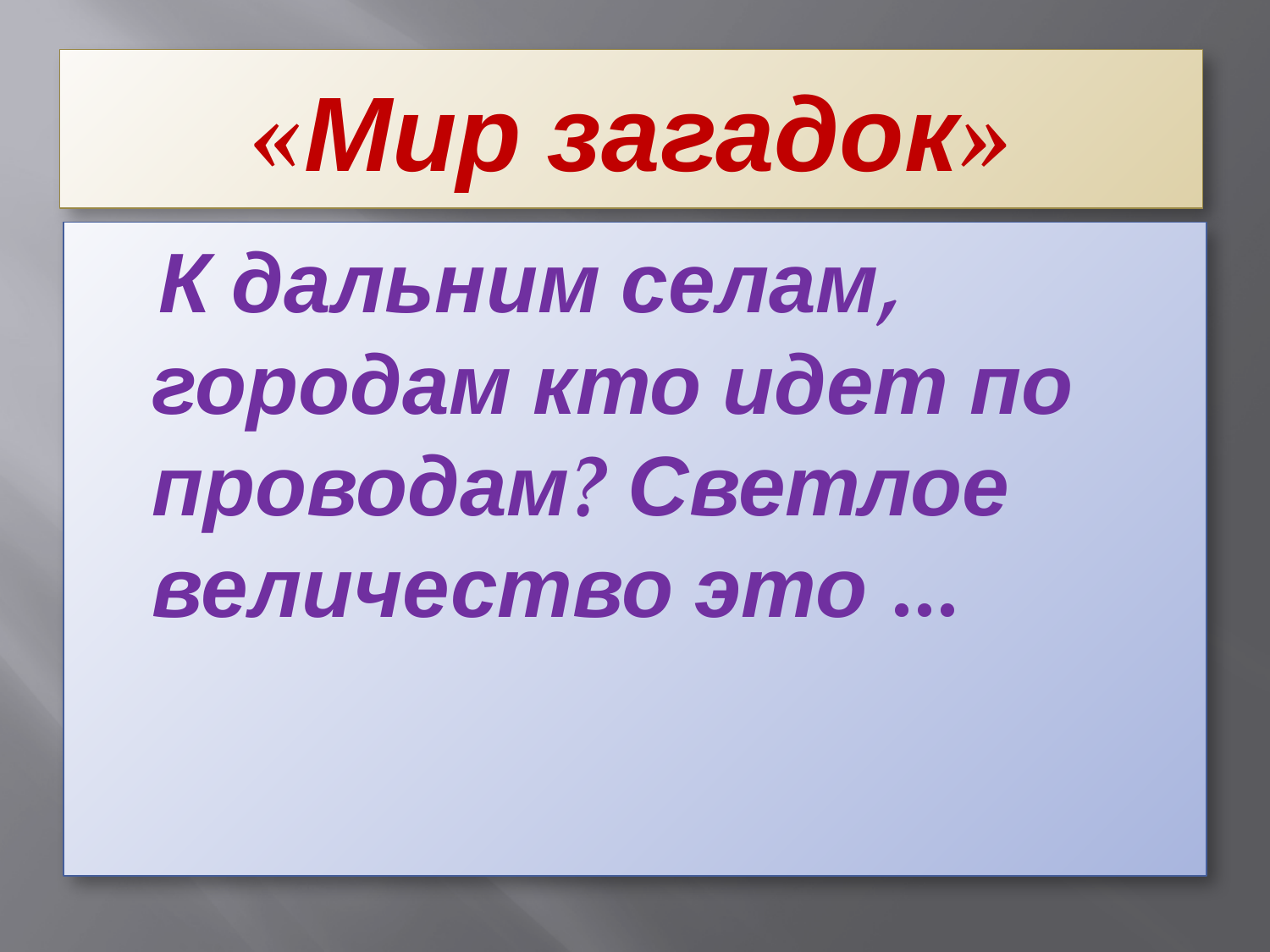

# «Мир загадок»
   К дальним селам, городам кто идет по проводам? Светлое величество это …